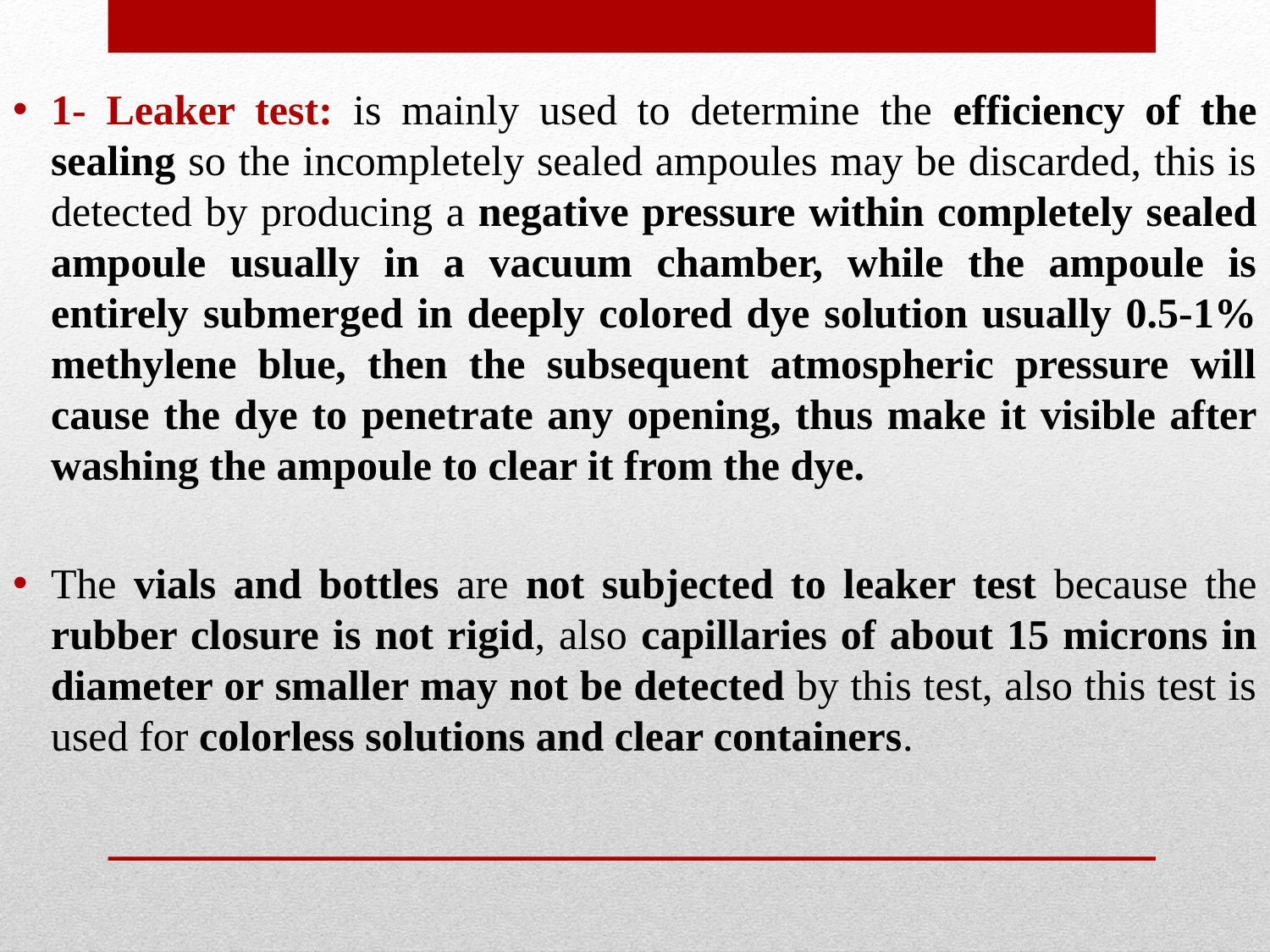

1- Leaker test: is mainly used to determine the efficiency of the sealing so the incompletely sealed ampoules may be discarded, this is detected by producing a negative pressure within completely sealed ampoule usually in a vacuum chamber, while the ampoule is entirely submerged in deeply colored dye solution usually 0.5-1% methylene blue, then the subsequent atmospheric pressure will cause the dye to penetrate any opening, thus make it visible after washing the ampoule to clear it from the dye.

The vials and bottles are not subjected to leaker test because the rubber closure is not rigid, also capillaries of about 15 microns in diameter or smaller may not be detected by this test, also this test is used for colorless solutions and clear containers.